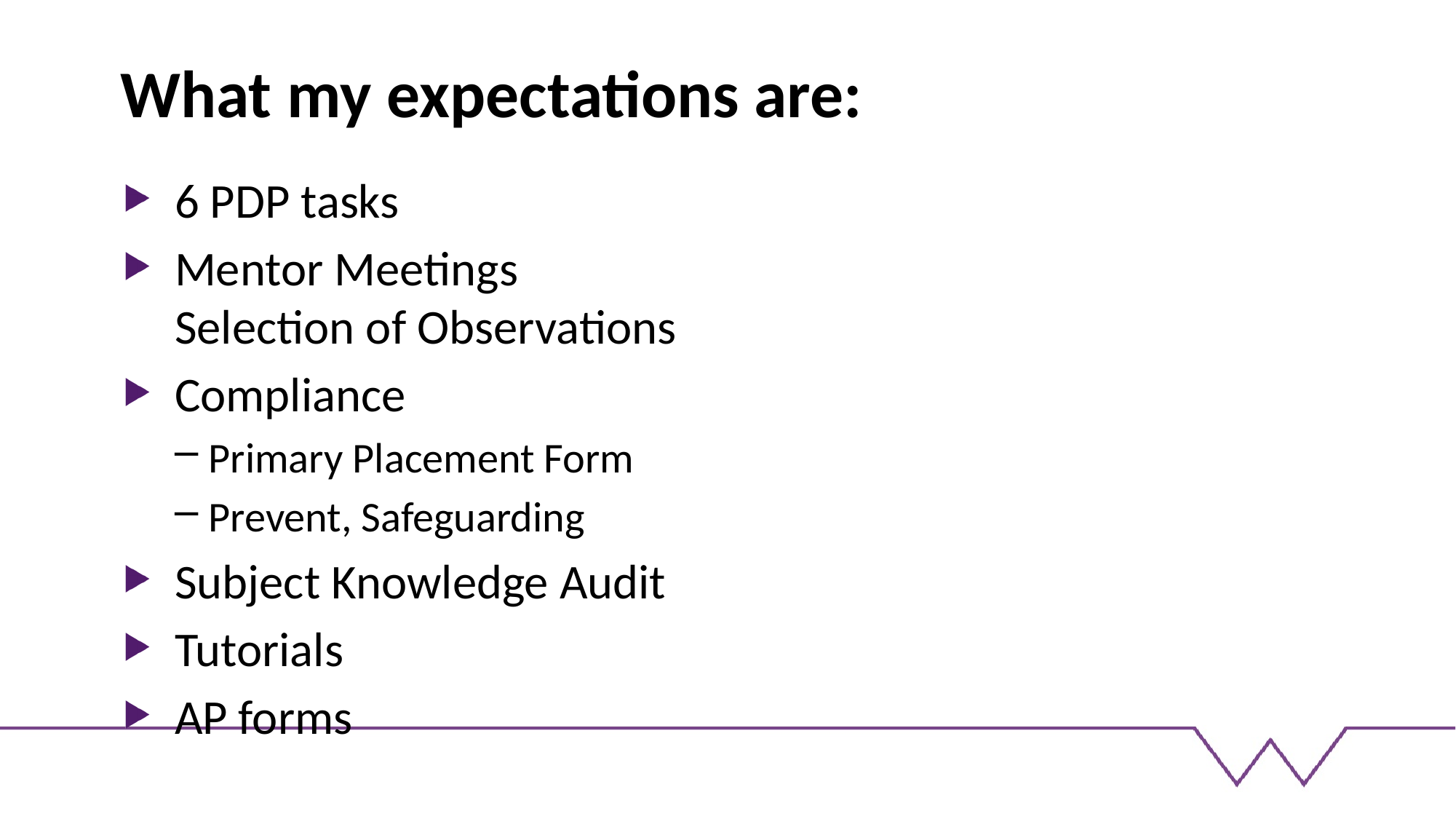

# What my expectations are:
6 PDP tasks
Mentor Meetings
Selection of Observations
Compliance
Primary Placement Form
Prevent, Safeguarding
Subject Knowledge Audit
Tutorials
AP forms